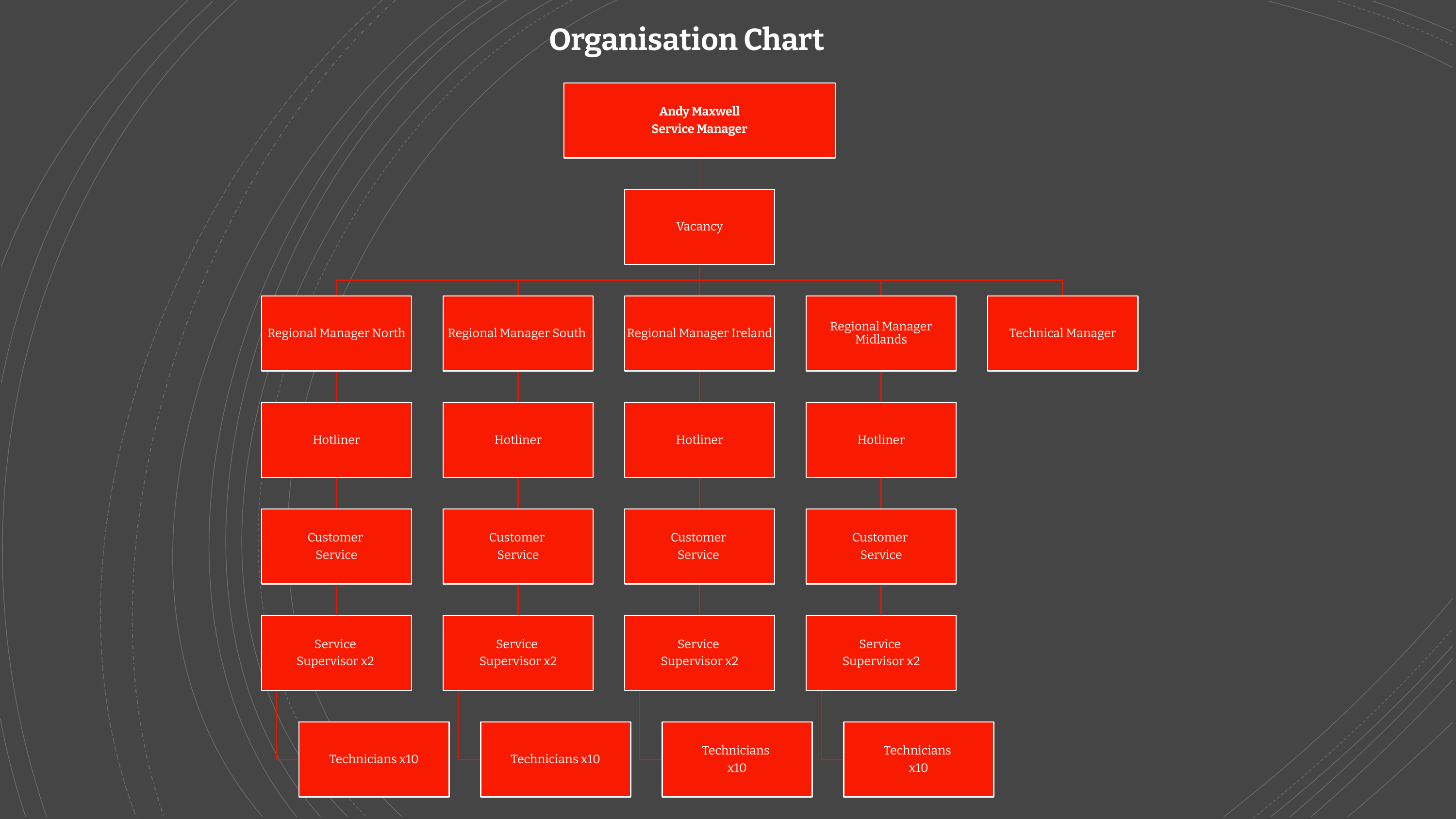

Organisation Chart
Andy Maxwell
Service Manager
Vacancy
Regional Manager North
Hotliner
Customer
Service
Service
Supervisor x2
Technicians x10
Regional Manager South
Hotliner
Customer
Service
Service
Supervisor x2
Technicians x10
Regional Manager Ireland
Hotliner
Customer
Service
Service
Supervisor x2
Technicians
x10
Regional Manager Midlands
Hotliner
Customer
Service
Service
Supervisor x2
Technicians
x10
Technical Manager